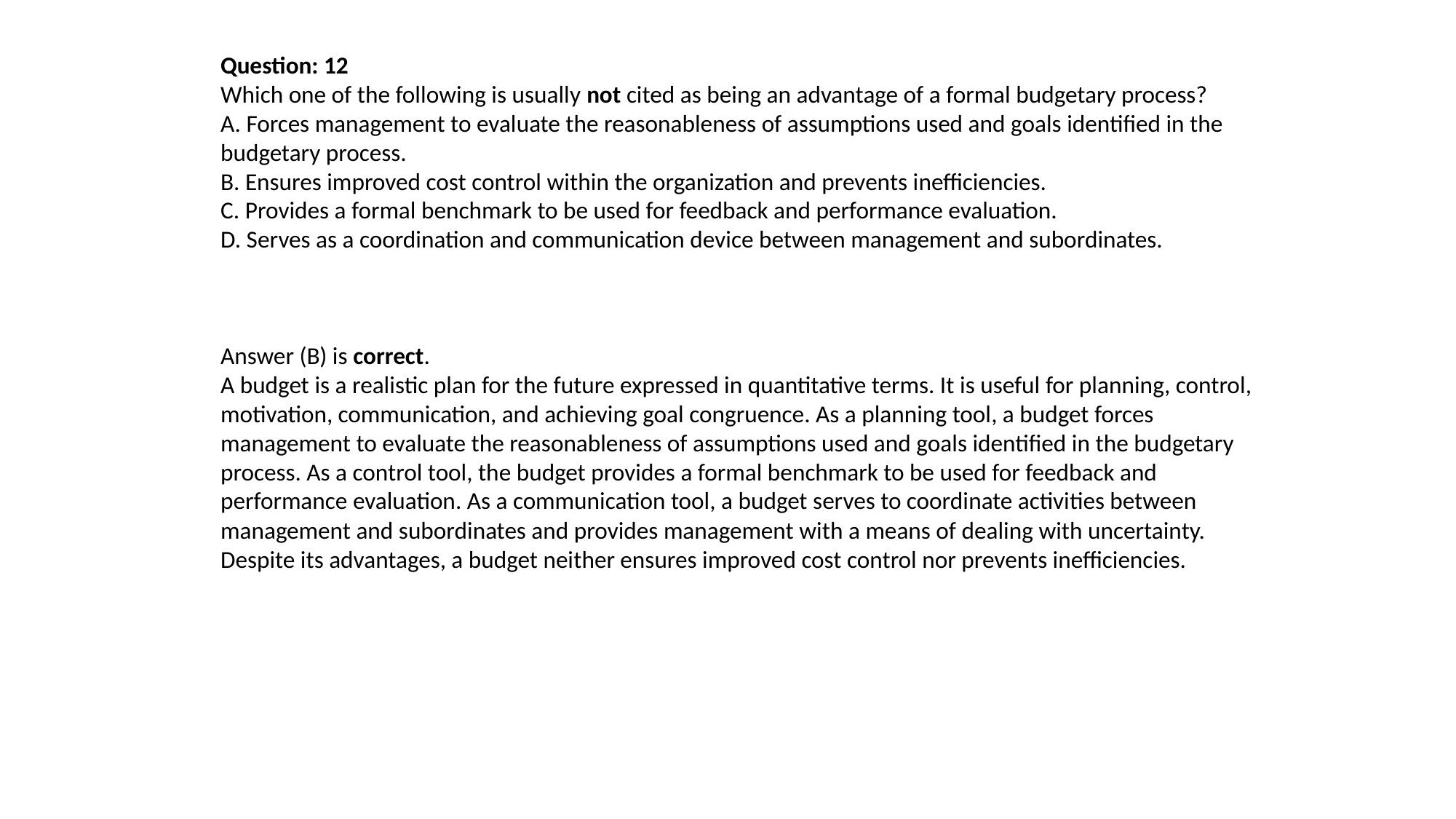

Question: 12
Which one of the following is usually not cited as being an advantage of a formal budgetary process?
A. Forces management to evaluate the reasonableness of assumptions used and goals identified in the
budgetary process.
B. Ensures improved cost control within the organization and prevents inefficiencies.
C. Provides a formal benchmark to be used for feedback and performance evaluation.
D. Serves as a coordination and communication device between management and subordinates.

Answer (B) is correct.
A budget is a realistic plan for the future expressed in quantitative terms. It is useful for planning, control, motivation, communication, and achieving goal congruence. As a planning tool, a budget forces management to evaluate the reasonableness of assumptions used and goals identified in the budgetary process. As a control tool, the budget provides a formal benchmark to be used for feedback and performance evaluation. As a communication tool, a budget serves to coordinate activities between management and subordinates and provides management with a means of dealing with uncertainty. Despite its advantages, a budget neither ensures improved cost control nor prevents inefficiencies.